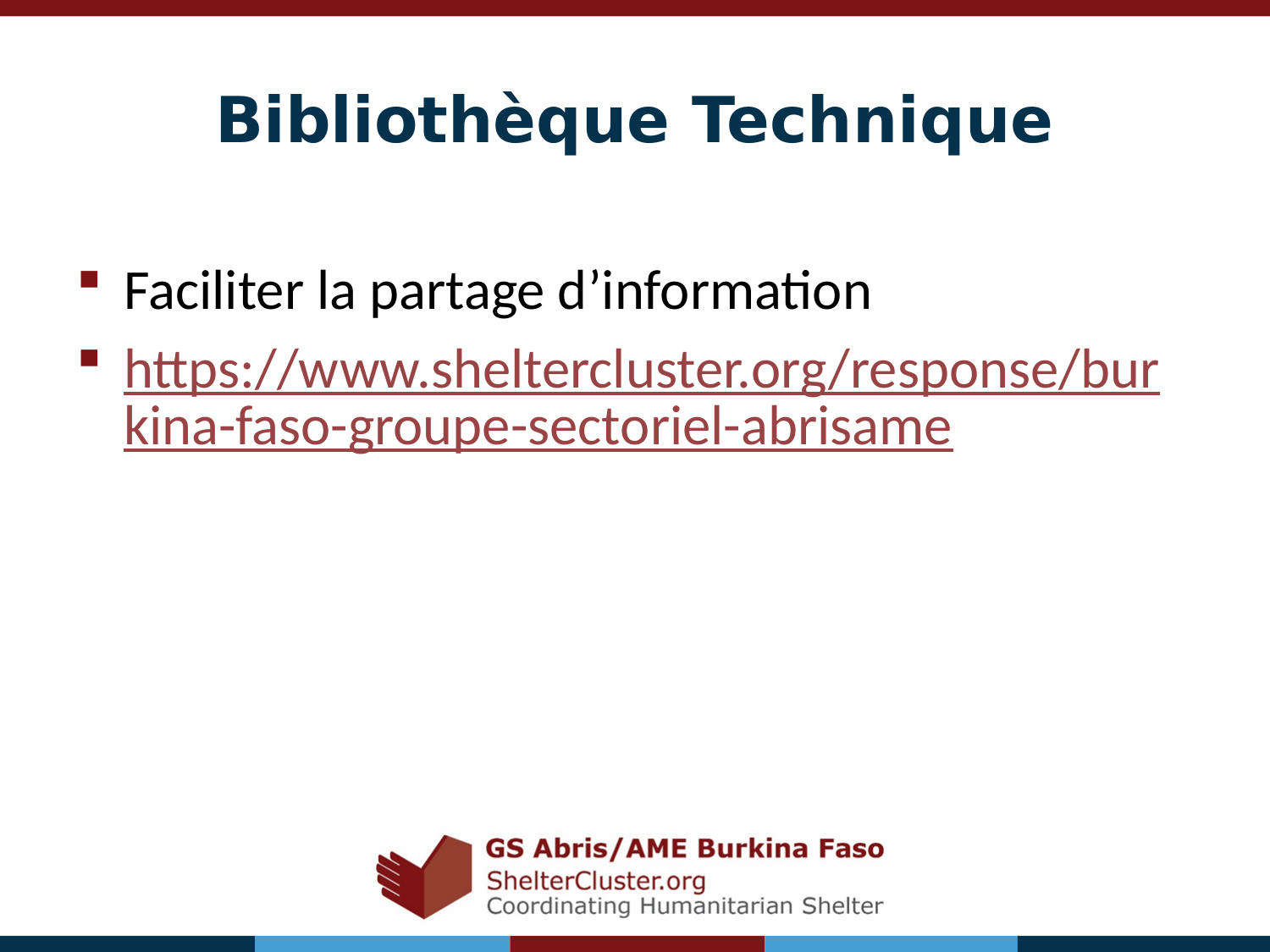

# Bibliothèque Technique
Faciliter la partage d’information
https://www.sheltercluster.org/response/burkina-faso-groupe-sectoriel-abrisame